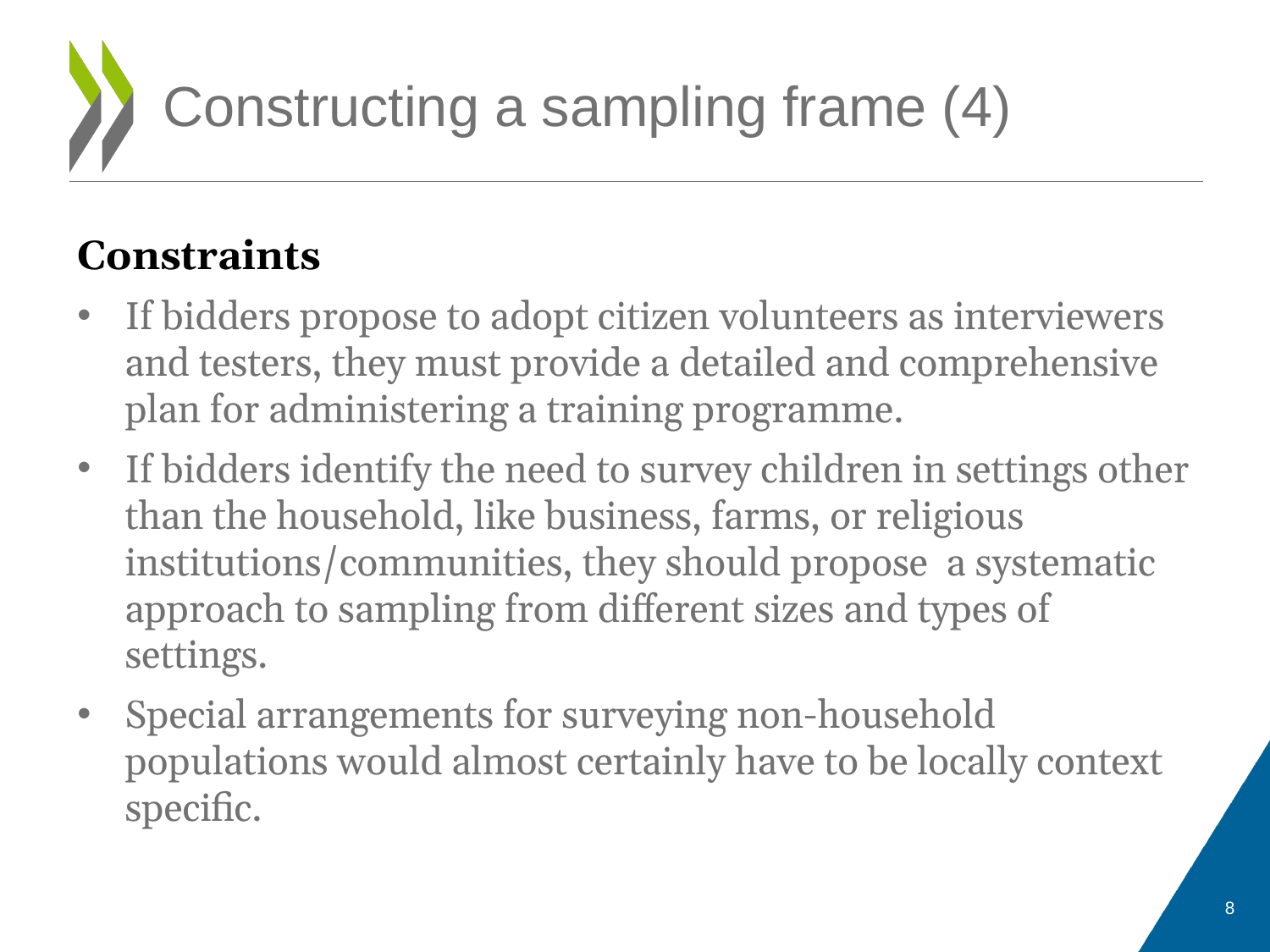

# Constructing a sampling frame (4)
Constraints
If bidders propose to adopt citizen volunteers as interviewers and testers, they must provide a detailed and comprehensive plan for administering a training programme.
If bidders identify the need to survey children in settings other than the household, like business, farms, or religious institutions/communities, they should propose  a systematic approach to sampling from different sizes and types of settings.
Special arrangements for surveying non-household populations would almost certainly have to be locally context specific.

8